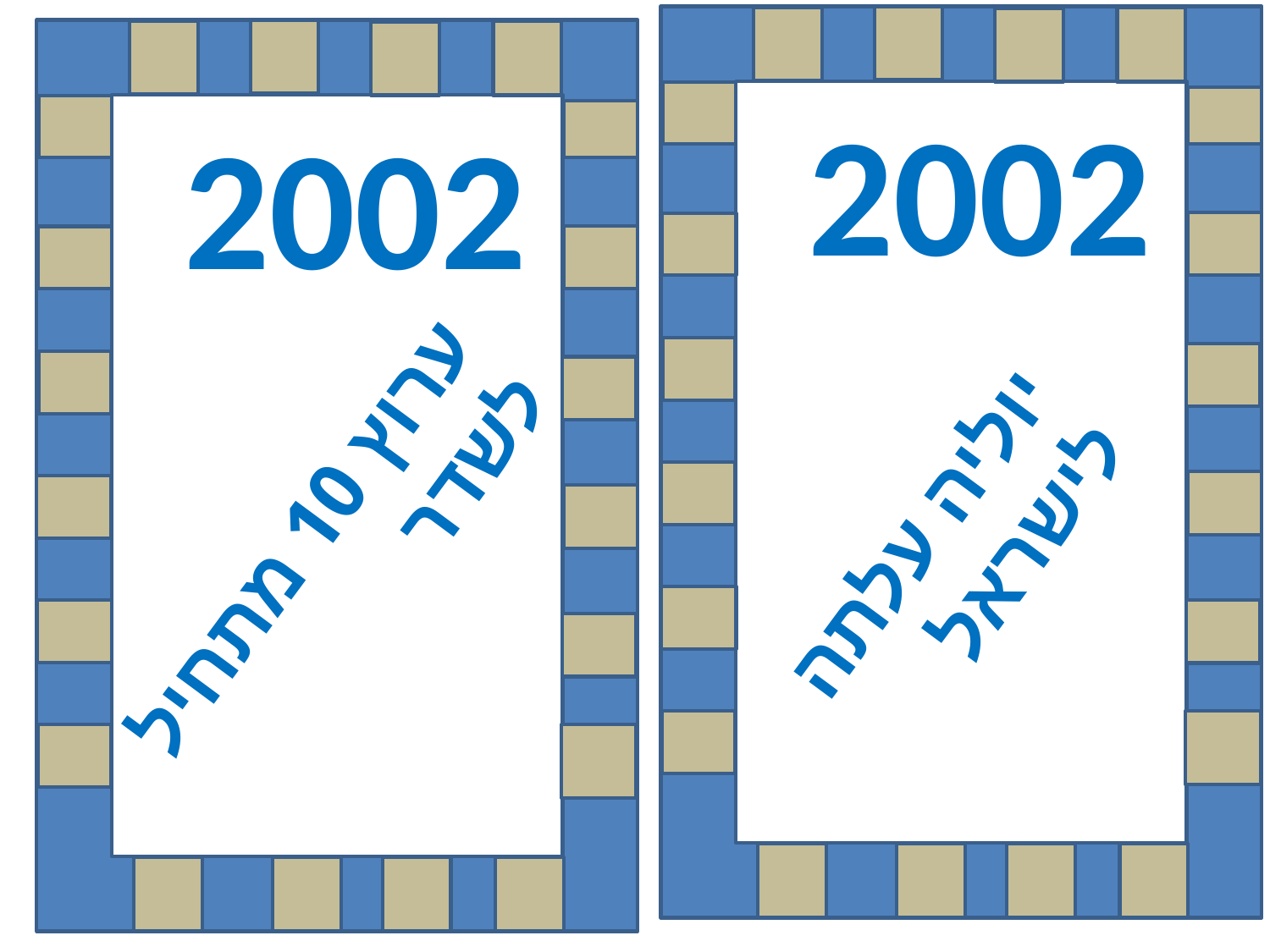

2002

יוליה עלתה
לישראל

2002

ערוץ 10 מתחיל
לשדר